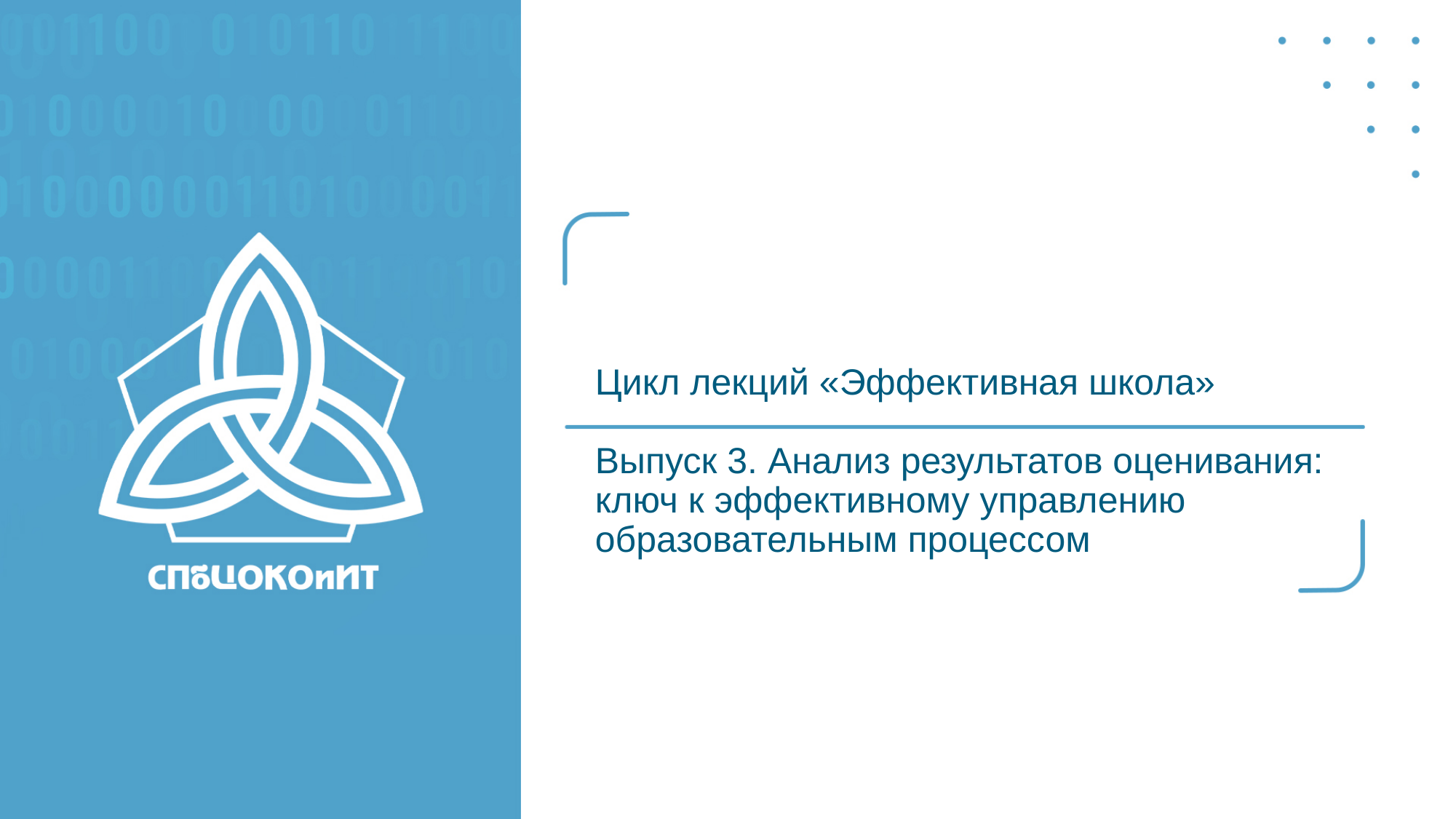

# Цикл лекций «Эффективная школа» Выпуск 3. Анализ результатов оценивания: ключ к эффективному управлению образовательным процессом